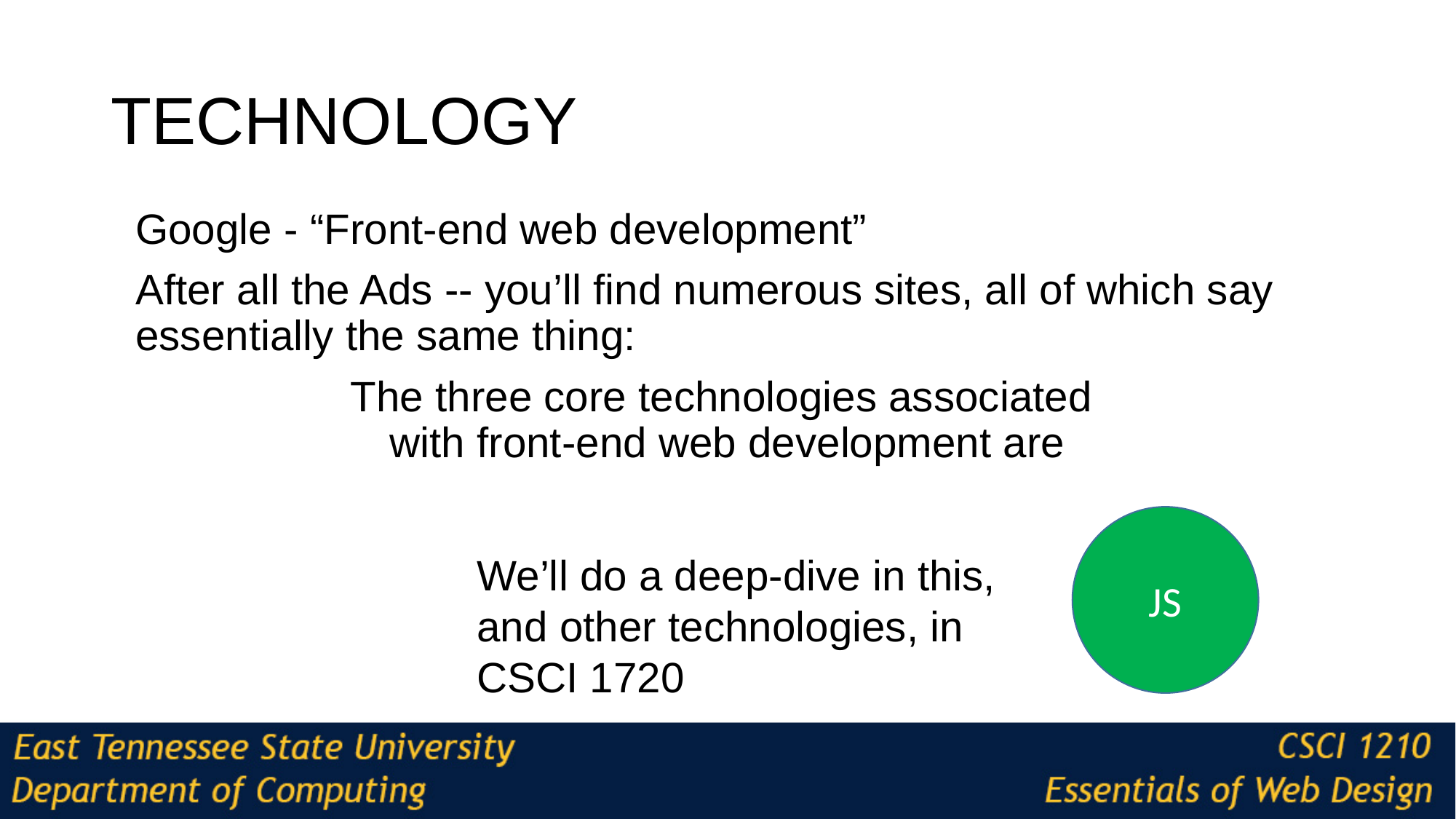

# TECHNOLOGY
Google - “Front-end web development”
After all the Ads -- you’ll find numerous sites, all of which say essentially the same thing:
The three core technologies associated
with front-end web development are
JS
We’ll do a deep-dive in this, and other technologies, in CSCI 1720